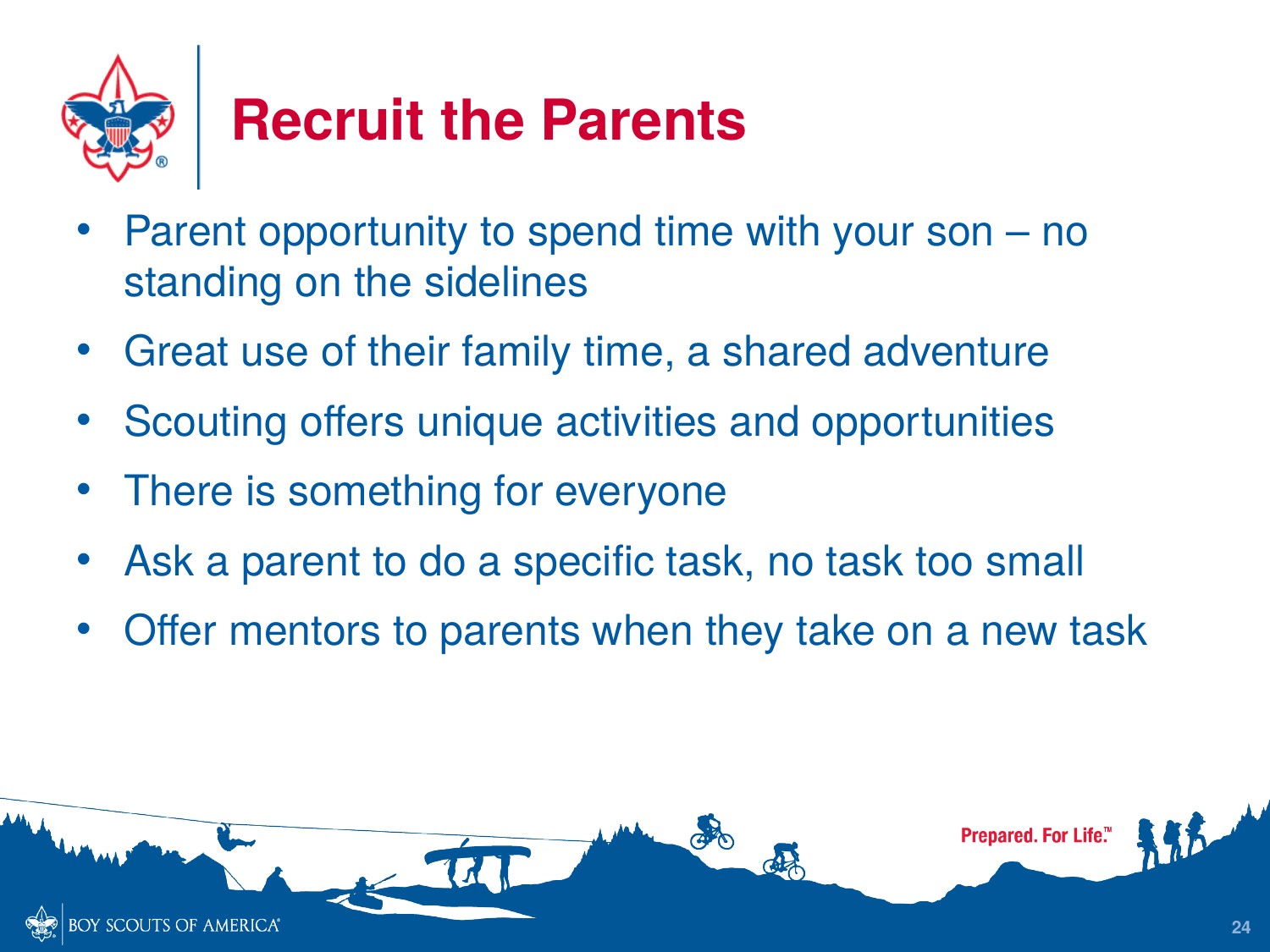

# Recruit the Parents
Parent opportunity to spend time with your son – no standing on the sidelines
Great use of their family time, a shared adventure
Scouting offers unique activities and opportunities
There is something for everyone
Ask a parent to do a specific task, no task too small
Offer mentors to parents when they take on a new task

24